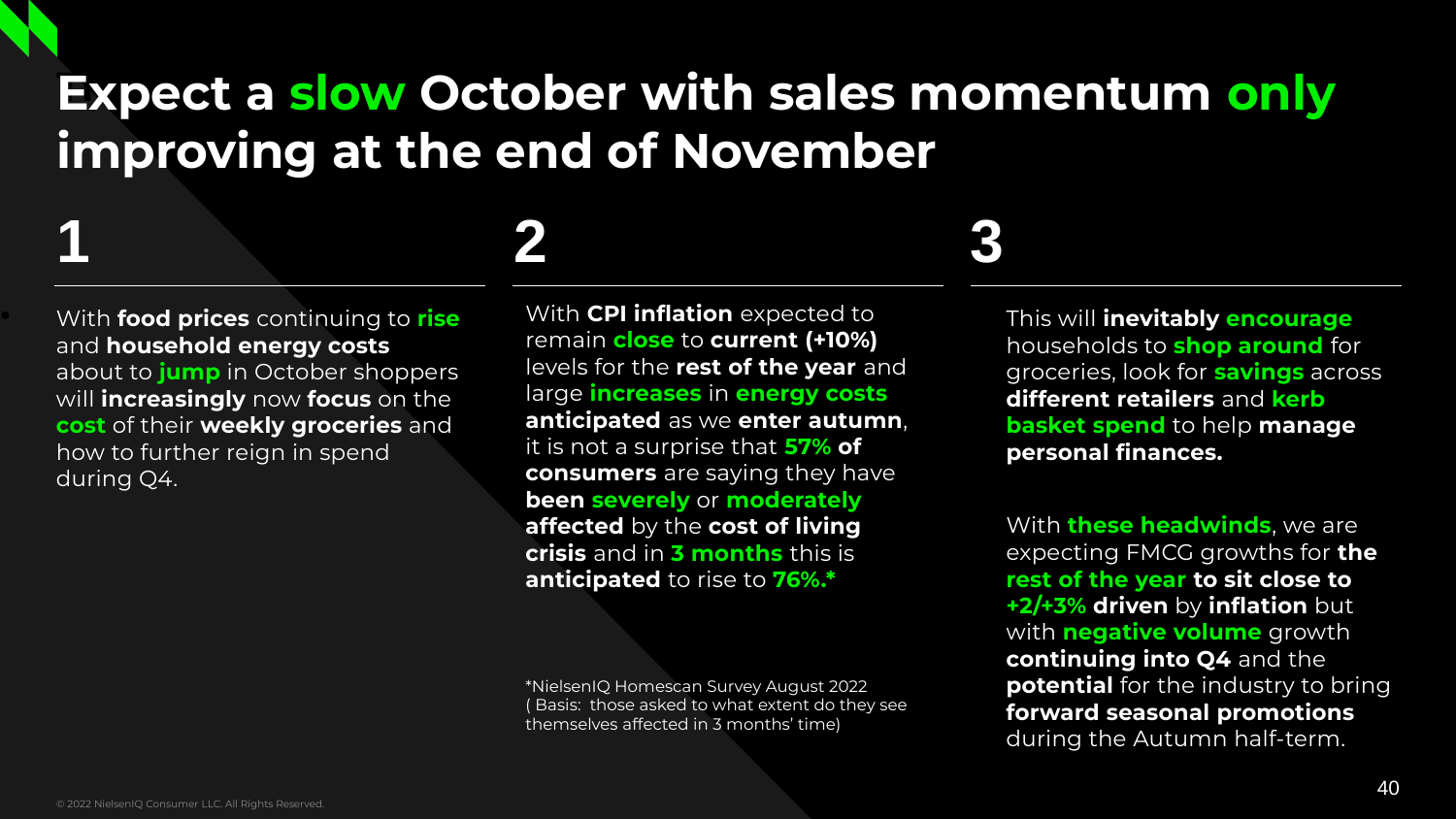

# Expect a slow October with sales momentum only improving at the end of November
Three column numbered list
1
2
3
With CPI inflation expected to remain close to current (+10%) levels for the rest of the year and large increases in energy costs anticipated as we enter autumn, it is not a surprise that 57% of consumers are saying they have been severely or moderately affected by the cost of living crisis and in 3 months this is anticipated to rise to 76%.*

*NielsenIQ Homescan Survey August 2022 ( Basis:  those asked to what extent do they see themselves affected in 3 months’ time)

With food prices continuing to rise and household energy costs about to jump in October shoppers will increasingly now focus on the cost of their weekly groceries and how to further reign in spend during Q4.

This will inevitably encourage households to shop around for groceries, look for savings across different retailers and kerb basket spend to help manage personal finances.

With these headwinds, we are expecting FMCG growths for the rest of the year to sit close to +2/+3% driven by inflation but with negative volume growth continuing into Q4 and the potential for the industry to bring forward seasonal promotions during the Autumn half-term.